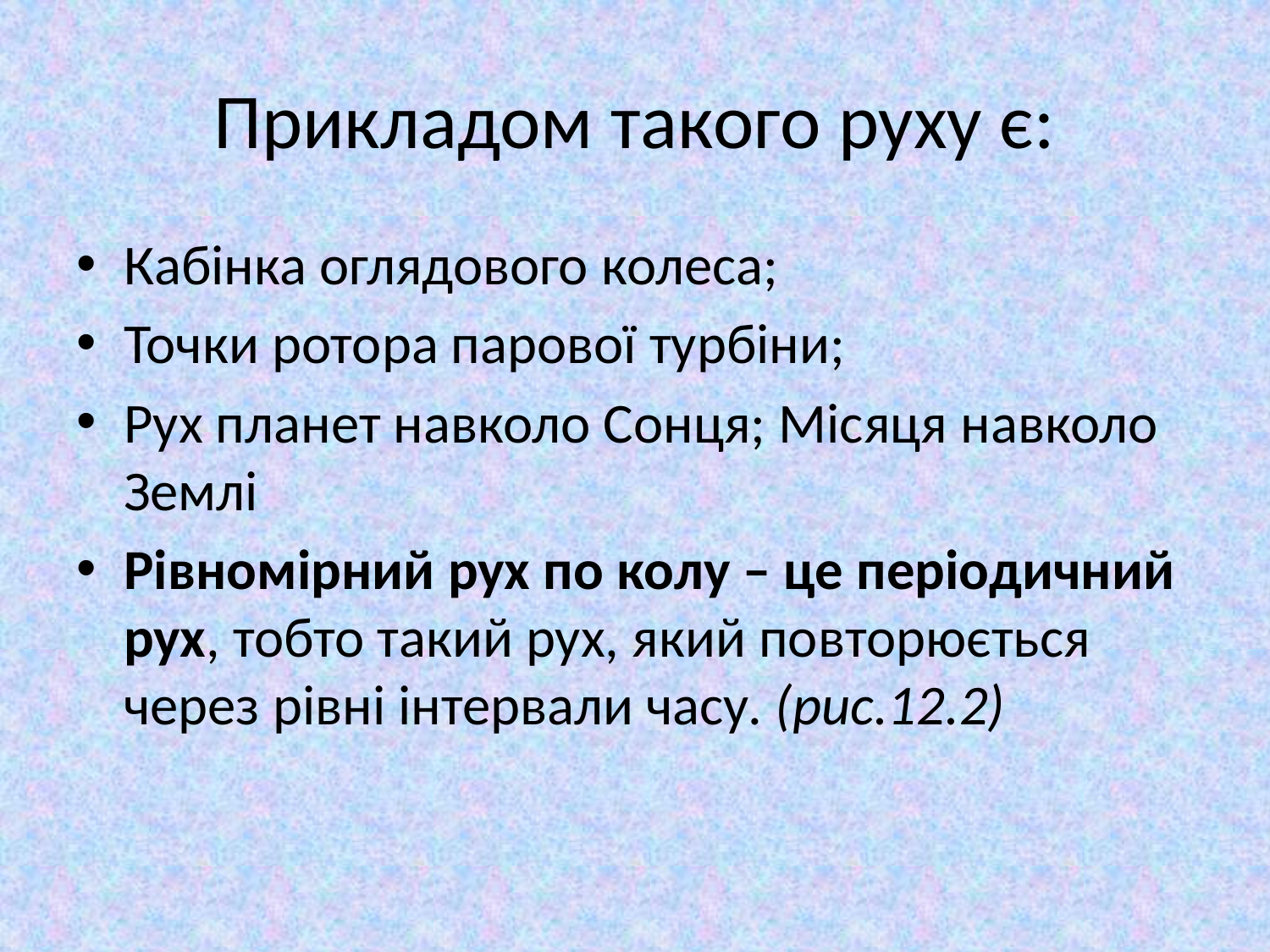

# Прикладом такого руху є:
Кабінка оглядового колеса;
Точки ротора парової турбіни;
Рух планет навколо Сонця; Місяця навколо Землі
Рівномірний рух по колу – це періодичний рух, тобто такий рух, який повторюється через рівні інтервали часу. (рис.12.2)